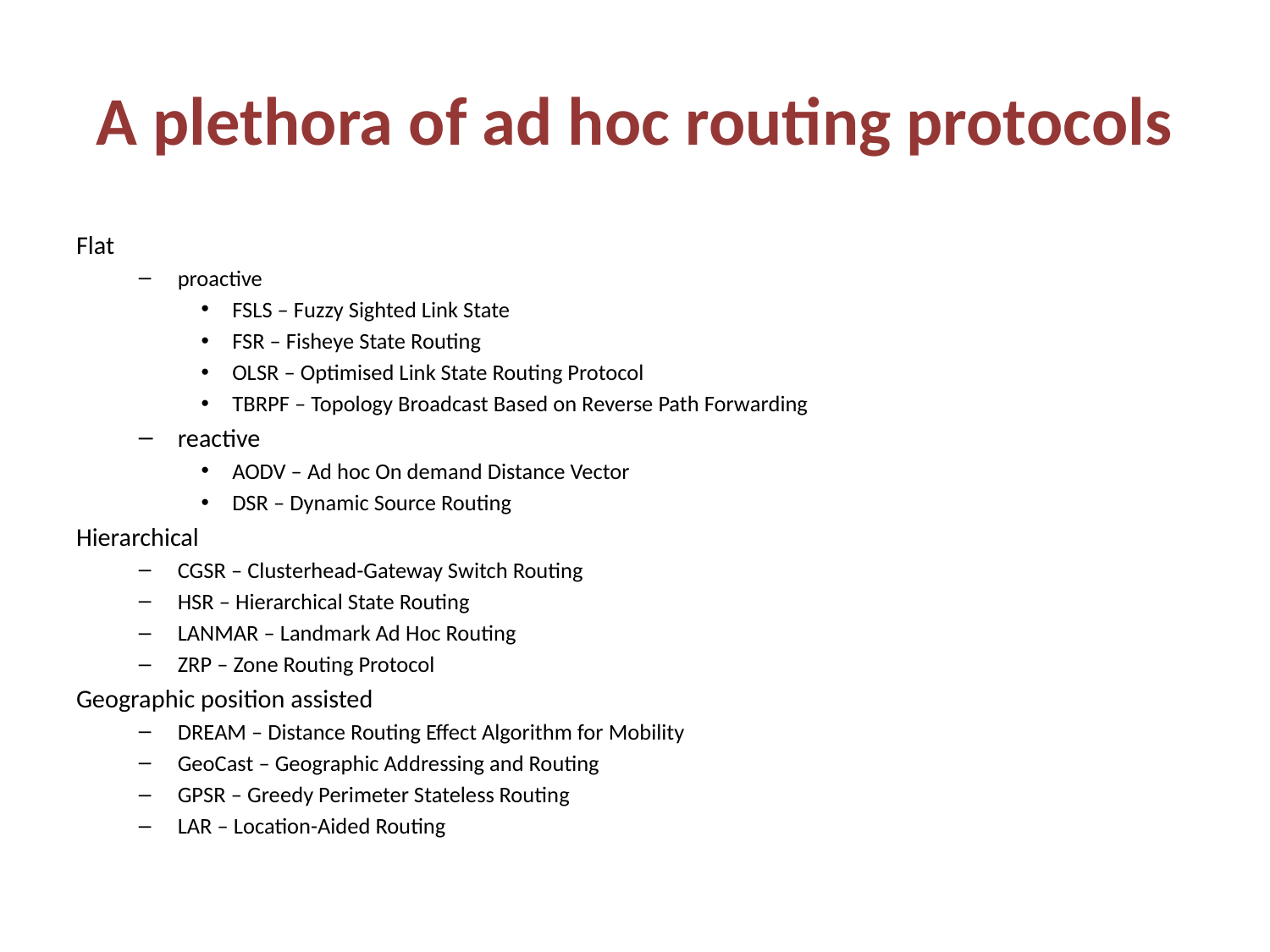

# A plethora of ad hoc routing protocols
Flat
proactive
FSLS – Fuzzy Sighted Link State
FSR – Fisheye State Routing
OLSR – Optimised Link State Routing Protocol
TBRPF – Topology Broadcast Based on Reverse Path Forwarding
reactive
AODV – Ad hoc On demand Distance Vector
DSR – Dynamic Source Routing
Hierarchical
CGSR – Clusterhead-Gateway Switch Routing
HSR – Hierarchical State Routing
LANMAR – Landmark Ad Hoc Routing
ZRP – Zone Routing Protocol
Geographic position assisted
DREAM – Distance Routing Effect Algorithm for Mobility
GeoCast – Geographic Addressing and Routing
GPSR – Greedy Perimeter Stateless Routing
LAR – Location-Aided Routing